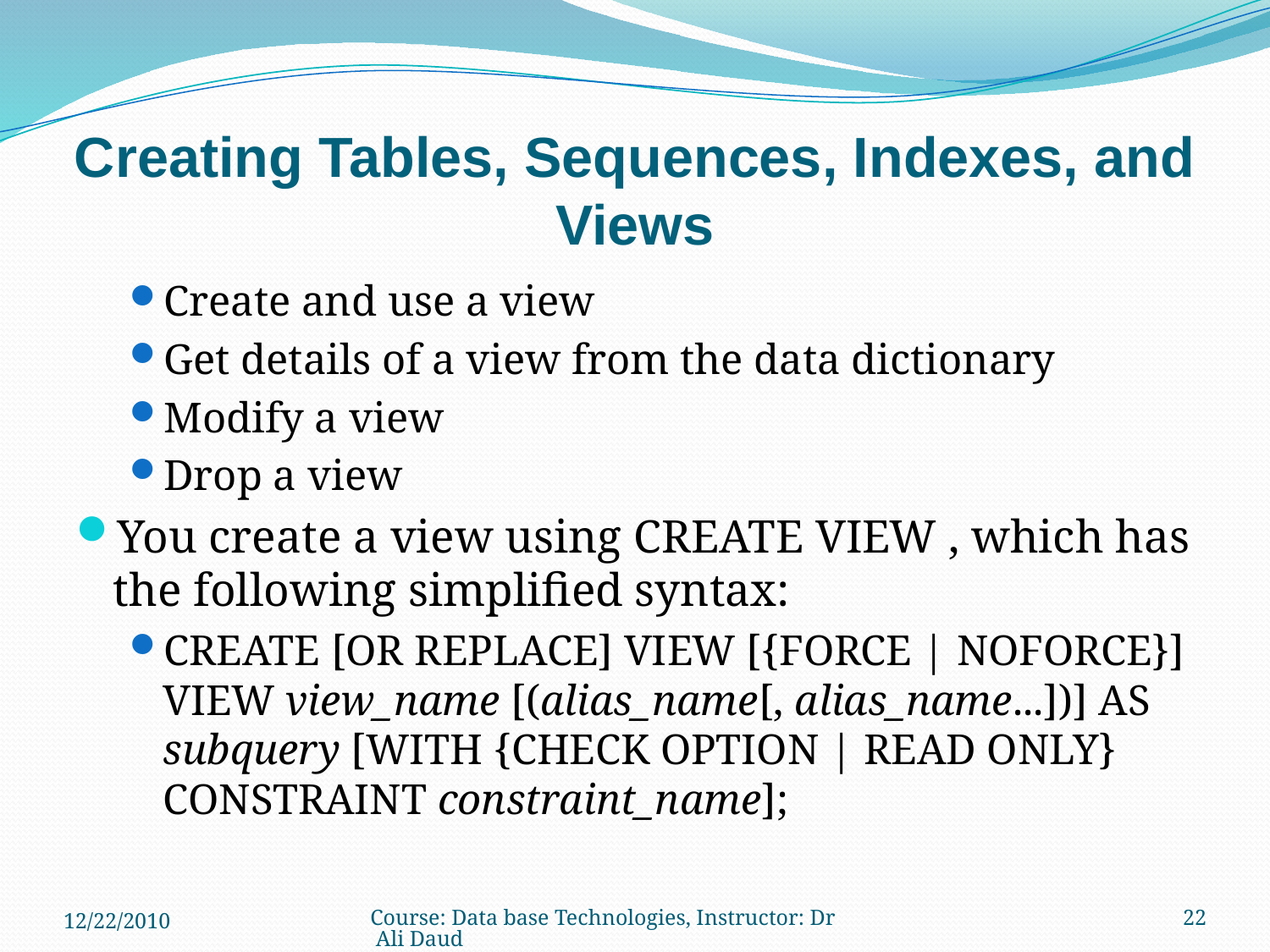

# Creating Tables, Sequences, Indexes, and Views
Create and use a view
Get details of a view from the data dictionary
Modify a view
Drop a view
You create a view using CREATE VIEW , which has the following simplified syntax:
CREATE [OR REPLACE] VIEW [{FORCE | NOFORCE}] VIEW view_name [(alias_name[, alias_name...])] AS subquery [WITH {CHECK OPTION | READ ONLY} CONSTRAINT constraint_name];

12/22/2010
Course: Data base Technologies, Instructor: Dr Ali Daud
22